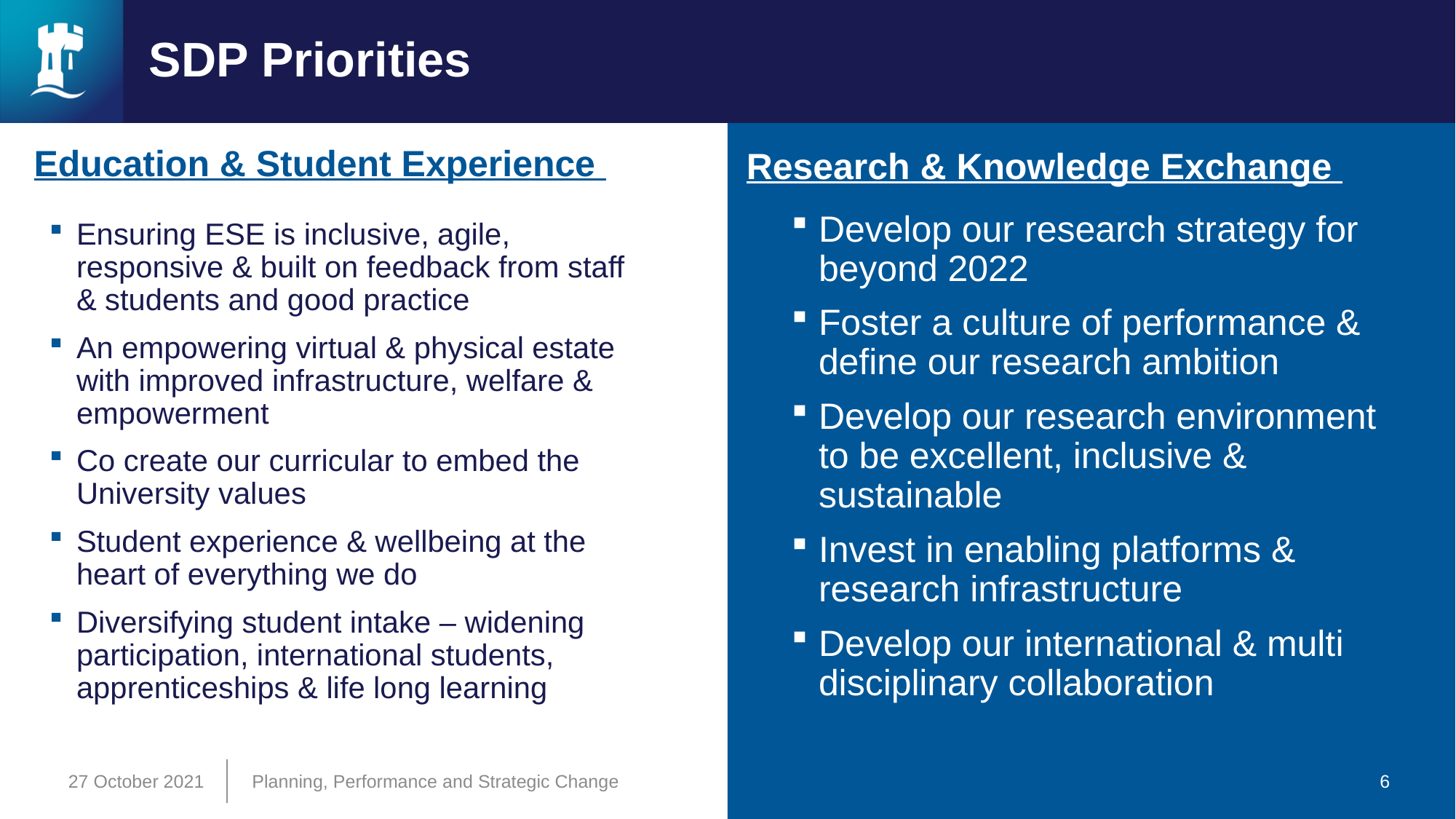

# SDP Priorities
Education & Student Experience
Research & Knowledge Exchange
Develop our research strategy for beyond 2022
Foster a culture of performance & define our research ambition
Develop our research environment to be excellent, inclusive & sustainable
Invest in enabling platforms & research infrastructure
Develop our international & multi disciplinary collaboration
Ensuring ESE is inclusive, agile, responsive & built on feedback from staff & students and good practice
An empowering virtual & physical estate with improved infrastructure, welfare & empowerment
Co create our curricular to embed the University values
Student experience & wellbeing at the heart of everything we do
Diversifying student intake – widening participation, international students, apprenticeships & life long learning
27 October 2021
Planning, Performance and Strategic Change
6